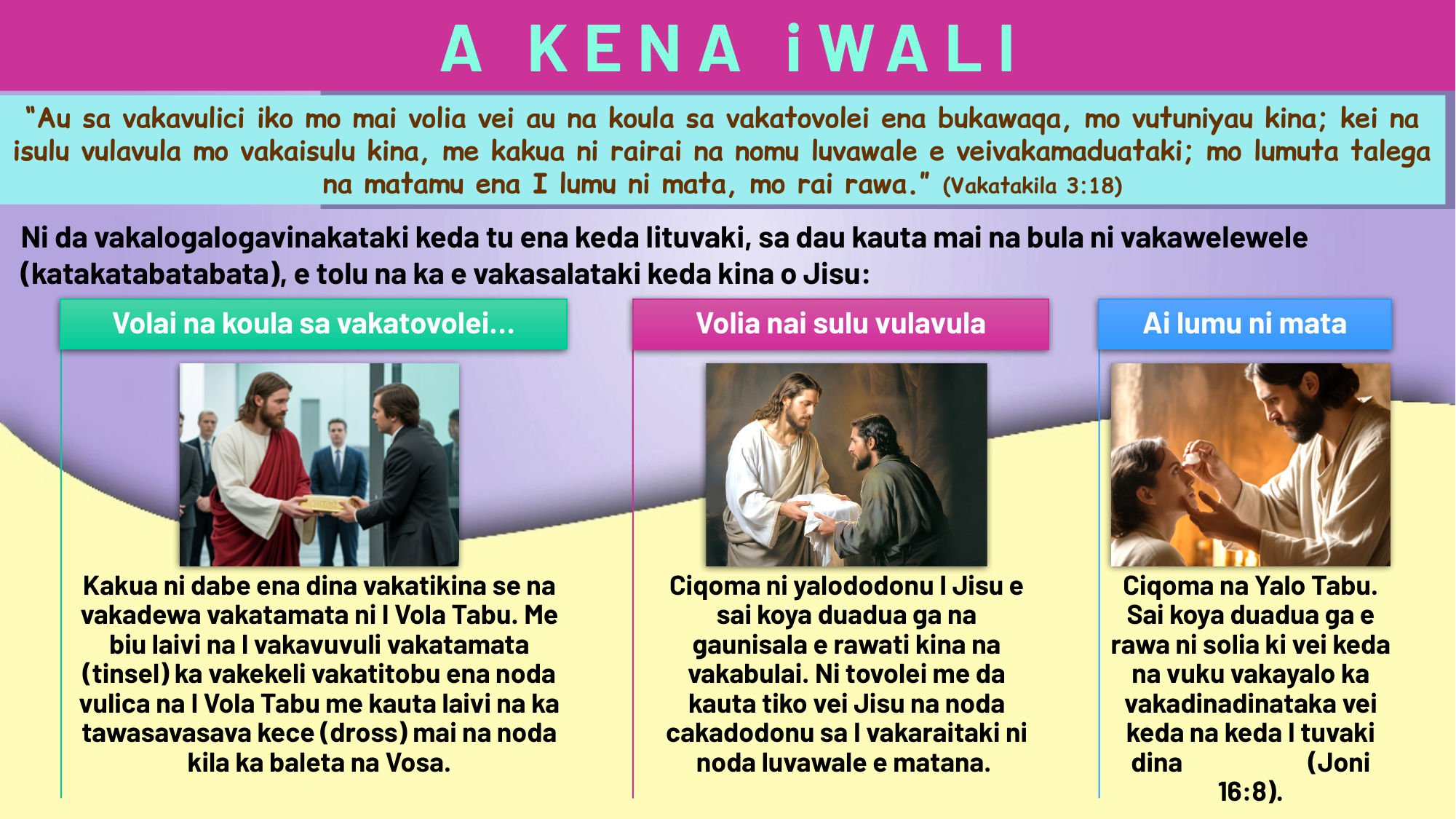

A KENA iWALI

“Au sa vakavulici iko mo mai volia vei au na koula sa vakatovolei ena bukawaqa, mo vutuniyau kina; kei na isulu vulavula mo vakaisulu kina, me kakua ni rairai na nomu luvawale e veivakamaduataki; mo lumuta talega na matamu ena I lumu ni mata, mo rai rawa.” (Vakatakila 3:18)
Ni da vakalogalogavinakataki keda tu ena keda Iituvaki, sa dau kauta mai na bula ni vakawelewele (katakatabatabata), e tolu na ka e vakasalataki keda kina o Jisu:
Kakua ni dabe ena dina vakatikina se na vakadewa vakatamata ni I Vola Tabu. Me biu laivi na I vakavuvuli vakatamata (tinsel) ka vakekeli vakatitobu ena noda vulica na I Vola Tabu me kauta laivi na ka tawasavasava kece (dross) mai na noda kila ka baleta na Vosa.
Volai na koula sa vakatovolei…
Ciqoma na Yalo Tabu. Sai koya duadua ga e rawa ni solia ki vei keda na vuku vakayalo ka vakadinadinataka vei keda na keda I tuvaki dina                       (Joni 16:8).
Ai lumu ni mata
Ciqoma ni yalododonu I Jisu e sai koya duadua ga na gaunisala e rawati kina na vakabulai. Ni tovolei me da kauta tiko vei Jisu na noda cakadodonu sa I vakaraitaki ni noda luvawale e matana.
Volia nai sulu vulavula